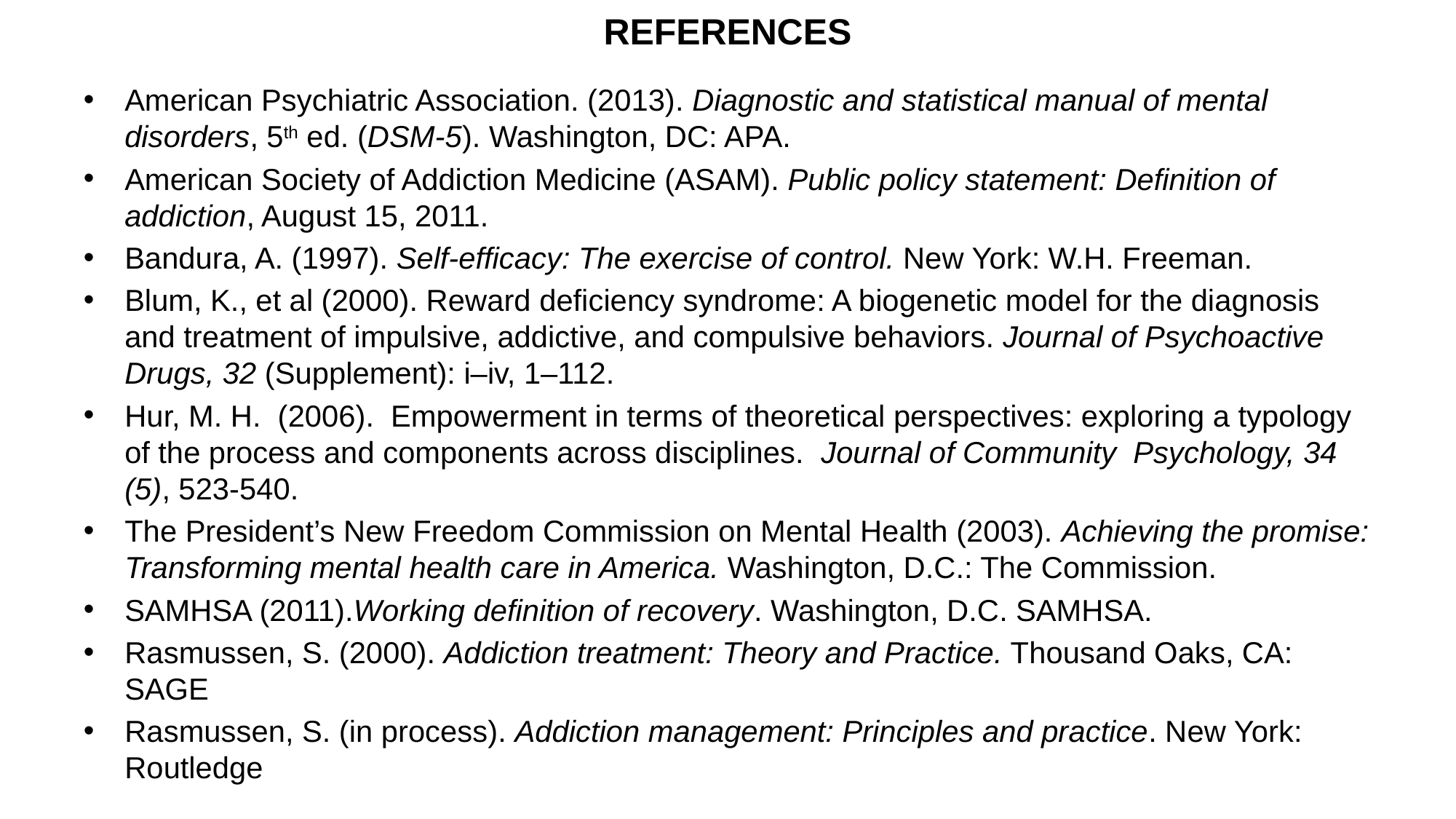

# REFERENCES
American Psychiatric Association. (2013). Diagnostic and statistical manual of mental disorders, 5th ed. (DSM-5). Washington, DC: APA.
American Society of Addiction Medicine (ASAM). Public policy statement: Definition of addiction, August 15, 2011.
Bandura, A. (1997). Self-efficacy: The exercise of control. New York: W.H. Freeman.
Blum, K., et al (2000). Reward deficiency syndrome: A biogenetic model for the diagnosis and treatment of impulsive, addictive, and compulsive behaviors. Journal of Psychoactive Drugs, 32 (Supplement): i–iv, 1–112.
Hur, M. H.  (2006).  Empowerment in terms of theoretical perspectives: exploring a typology of the process and components across disciplines.  Journal of Community  Psychology, 34 (5), 523-540.
The President’s New Freedom Commission on Mental Health (2003). Achieving the promise: Transforming mental health care in America. Washington, D.C.: The Commission.
SAMHSA (2011).Working definition of recovery. Washington, D.C. SAMHSA.
Rasmussen, S. (2000). Addiction treatment: Theory and Practice. Thousand Oaks, CA: SAGE
Rasmussen, S. (in process). Addiction management: Principles and practice. New York: Routledge

andur